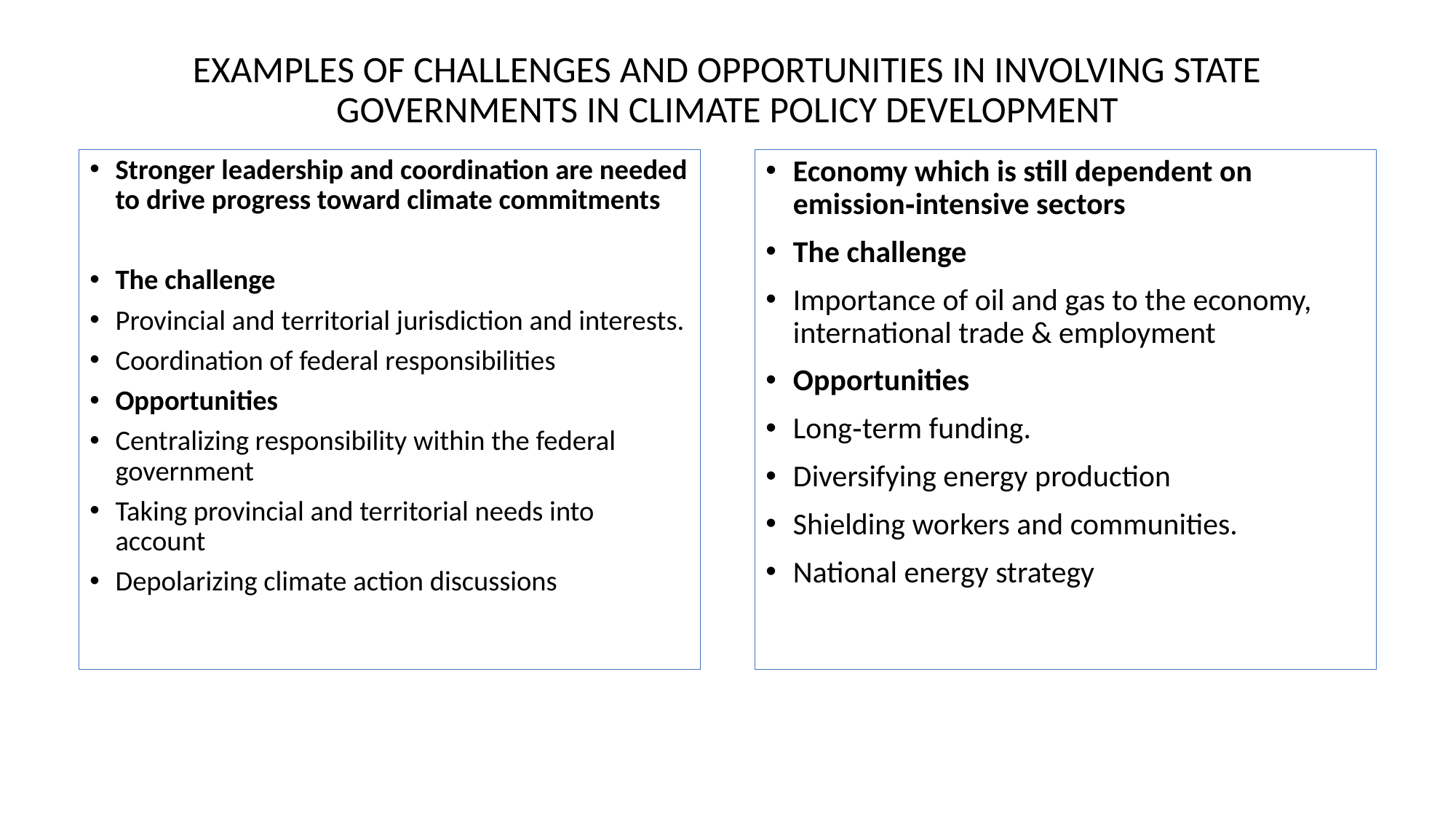

# EXAMPLES OF CHALLENGES AND OPPORTUNITIES IN INVOLVING STATE GOVERNMENTS IN CLIMATE POLICY DEVELOPMENT
Stronger leadership and coordination are needed to drive progress toward climate commitments

The challenge
Provincial and territorial jurisdiction and interests.
Coordination of federal responsibilities
Opportunities
Centralizing responsibility within the federal government
Taking provincial and territorial needs into account
Depolarizing climate action discussions
Economy which is still dependent on emission‑intensive sectors
The challenge
Importance of oil and gas to the economy, international trade & employment
Opportunities
Long‑term funding.
Diversifying energy production
Shielding workers and communities.
National energy strategy